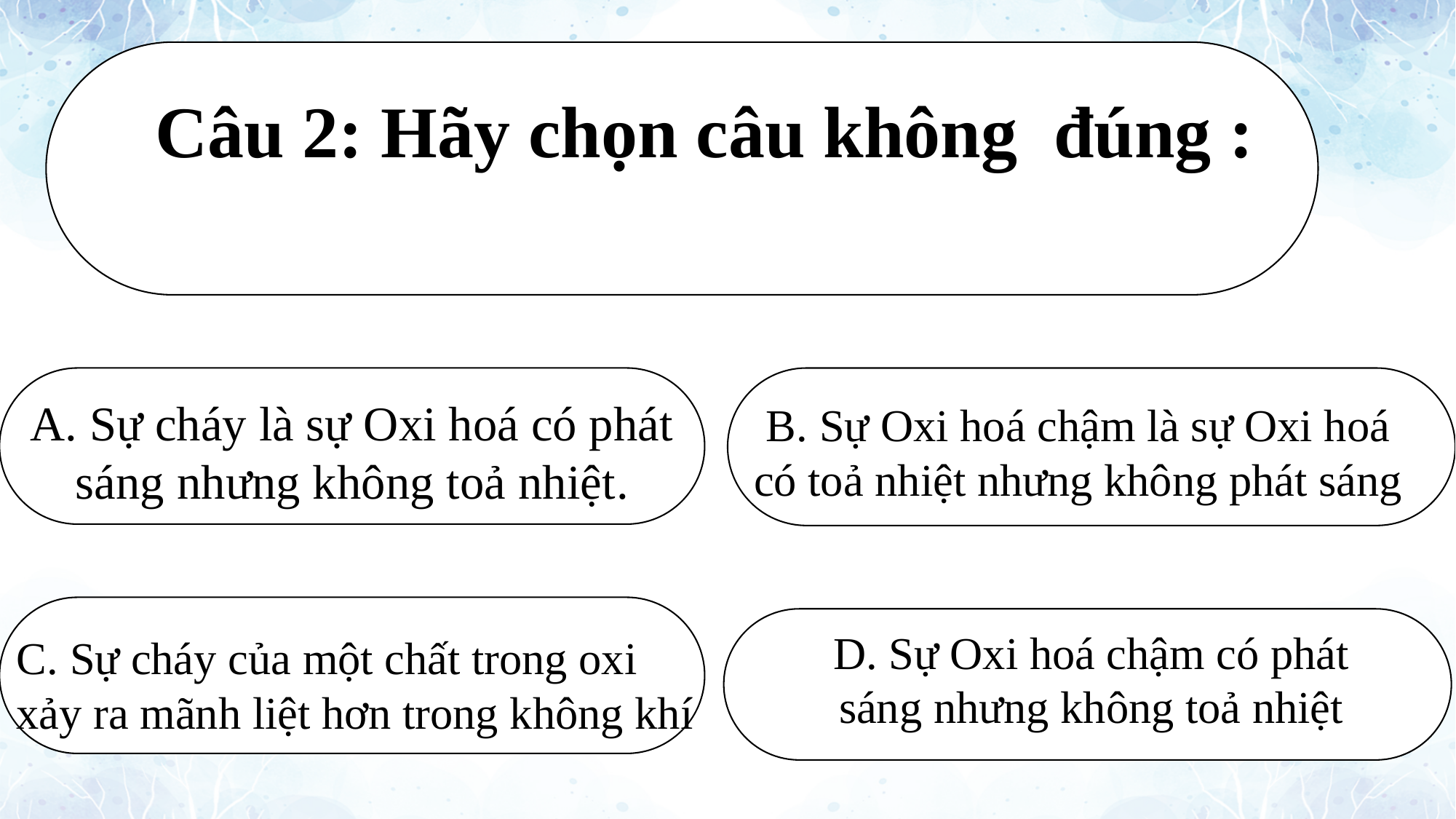

Câu 2: Hãy chọn câu không  đúng :

A. Sự cháy là sự Oxi hoá có phát sáng nhưng không toả nhiệt.
B. Sự Oxi hoá chậm là sự Oxi hoá có toả nhiệt nhưng không phát sáng

D. Sự Oxi hoá chậm có phát sáng nhưng không toả nhiệt
C. Sự cháy của một chất trong oxi xảy ra mãnh liệt hơn trong không khí